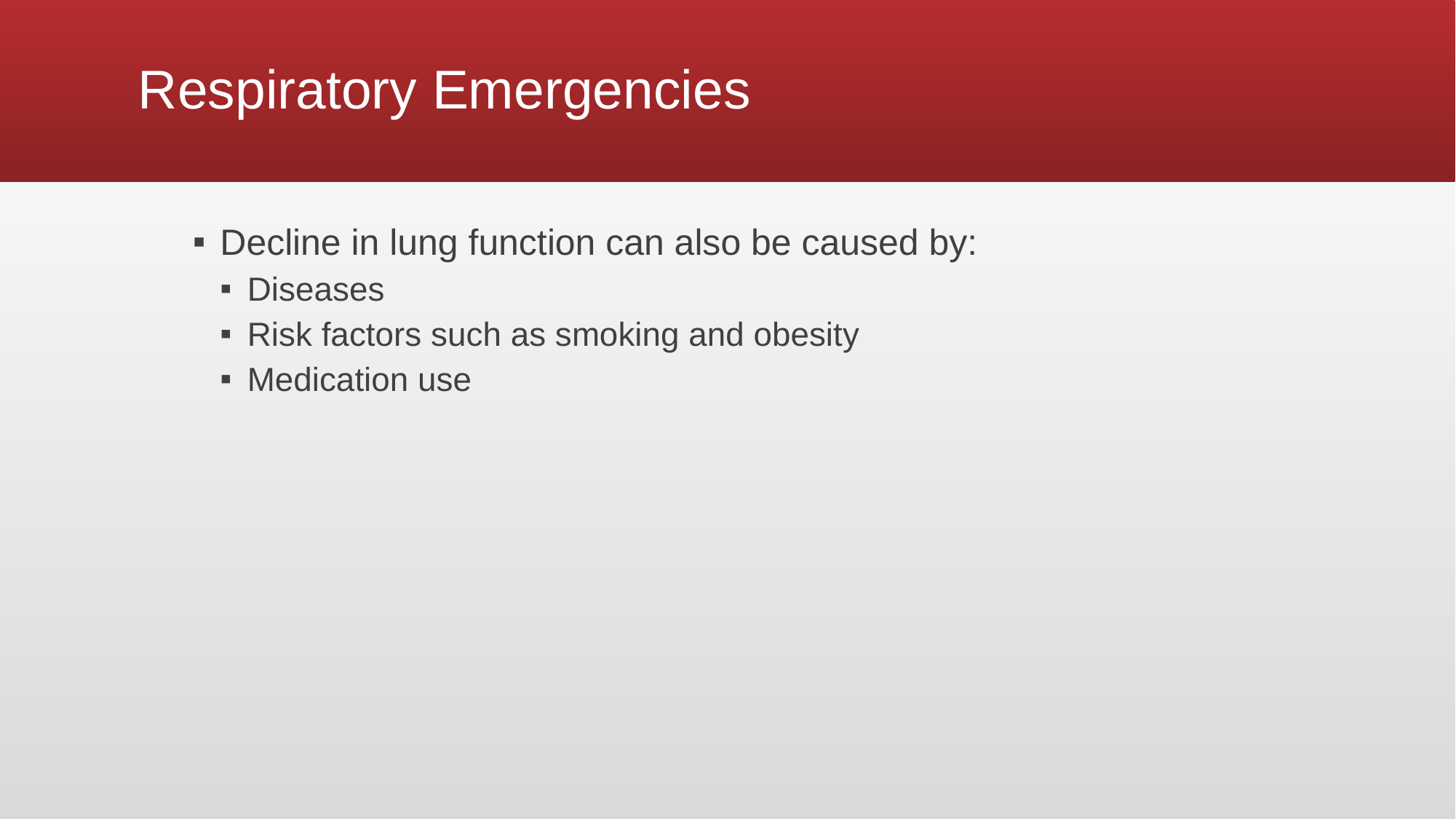

# Respiratory Emergencies
Decline in lung function can also be caused by:
Diseases
Risk factors such as smoking and obesity
Medication use